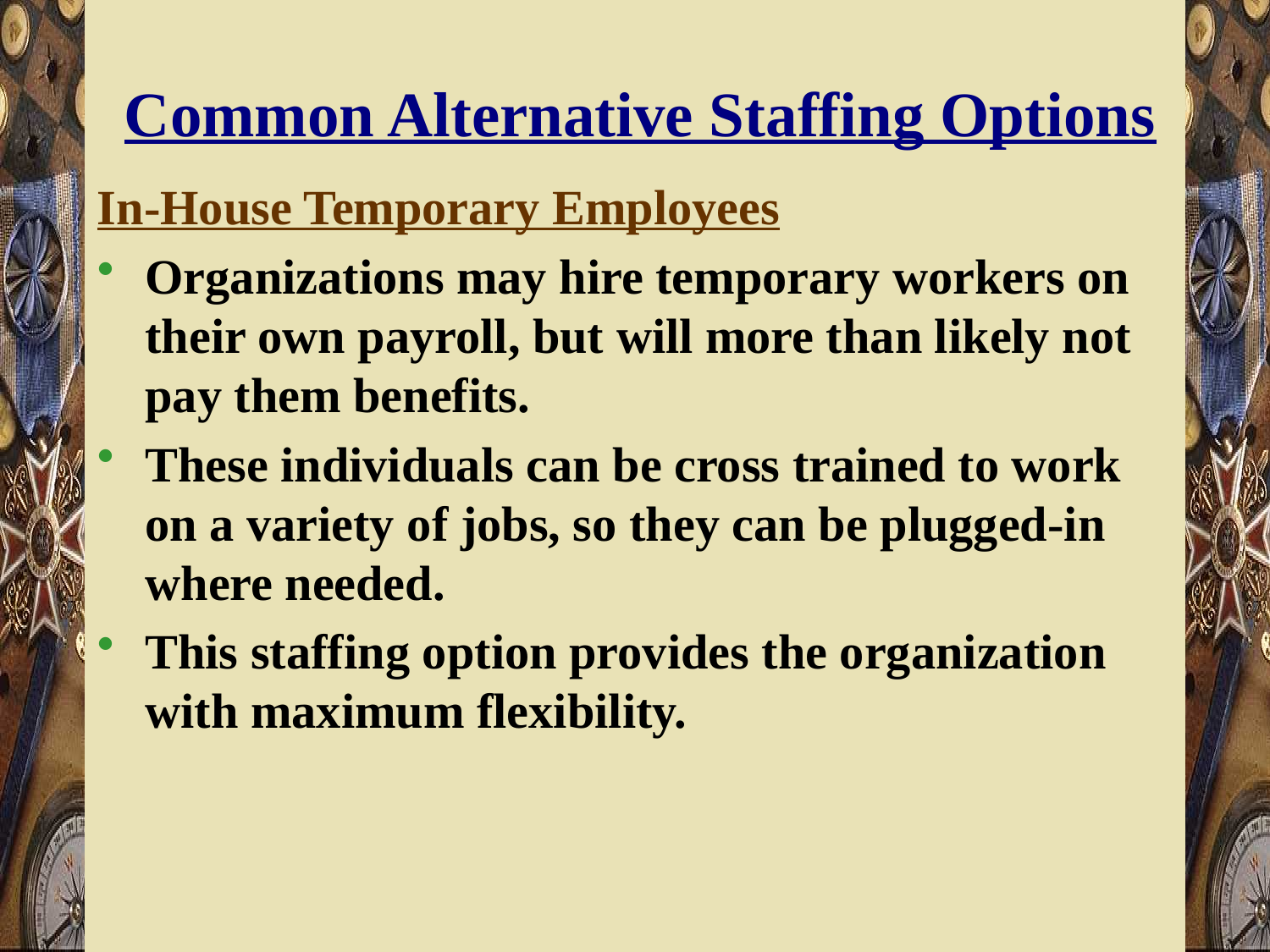

# Common Alternative Staffing Options
In-House Temporary Employees
Organizations may hire temporary workers on their own payroll, but will more than likely not pay them benefits.
These individuals can be cross trained to work on a variety of jobs, so they can be plugged-in where needed.
This staffing option provides the organization with maximum flexibility.